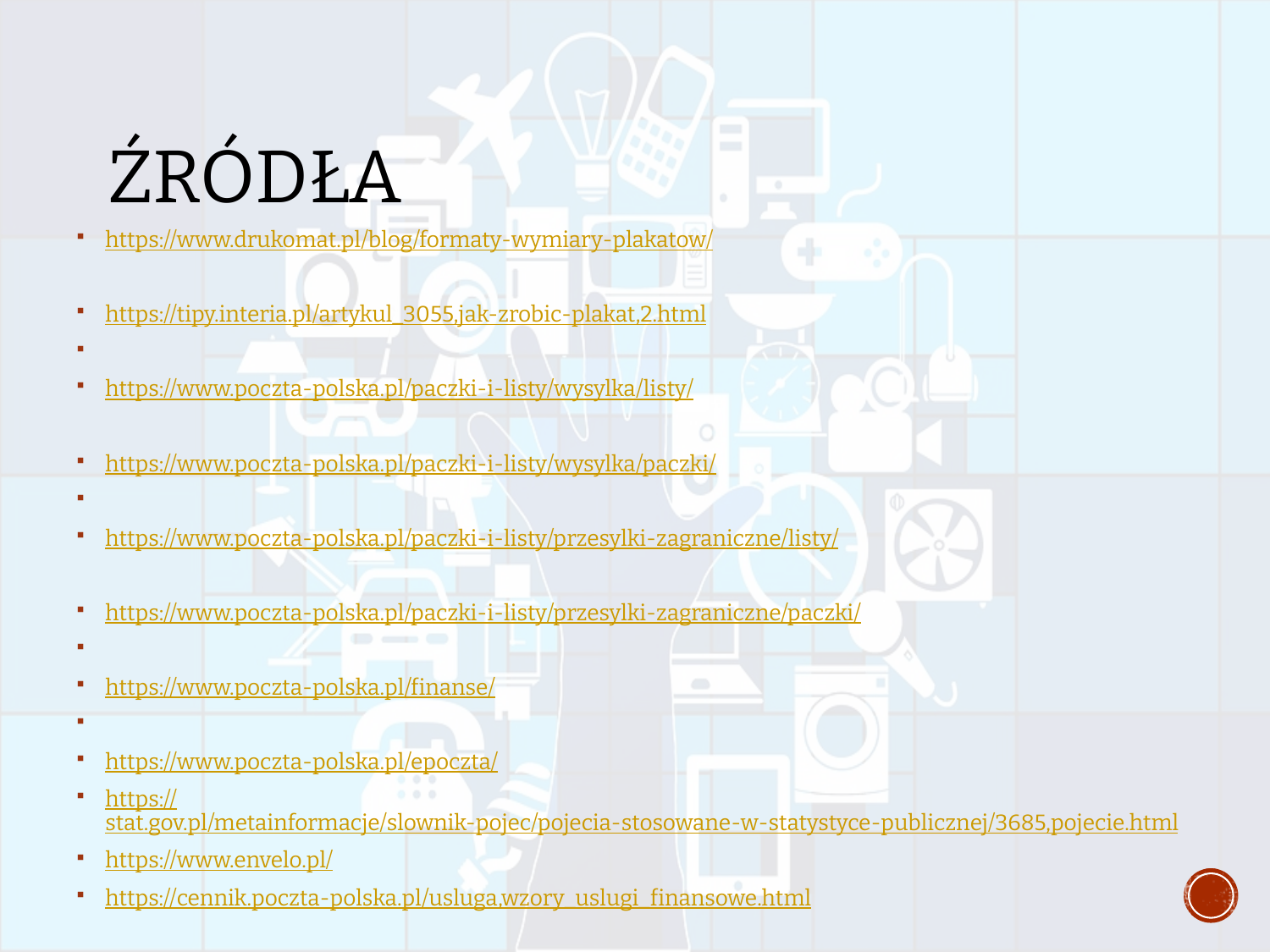

# ŹRÓDŁA
https://www.drukomat.pl/blog/formaty-wymiary-plakatow/

https://tipy.interia.pl/artykul_3055,jak-zrobic-plakat,2.html

https://www.poczta-polska.pl/paczki-i-listy/wysylka/listy/

https://www.poczta-polska.pl/paczki-i-listy/wysylka/paczki/

https://www.poczta-polska.pl/paczki-i-listy/przesylki-zagraniczne/listy/

https://www.poczta-polska.pl/paczki-i-listy/przesylki-zagraniczne/paczki/

https://www.poczta-polska.pl/finanse/

https://www.poczta-polska.pl/epoczta/
https://stat.gov.pl/metainformacje/slownik-pojec/pojecia-stosowane-w-statystyce-publicznej/3685,pojecie.html
https://www.envelo.pl/
https://cennik.poczta-polska.pl/usluga,wzory_uslugi_finansowe.html